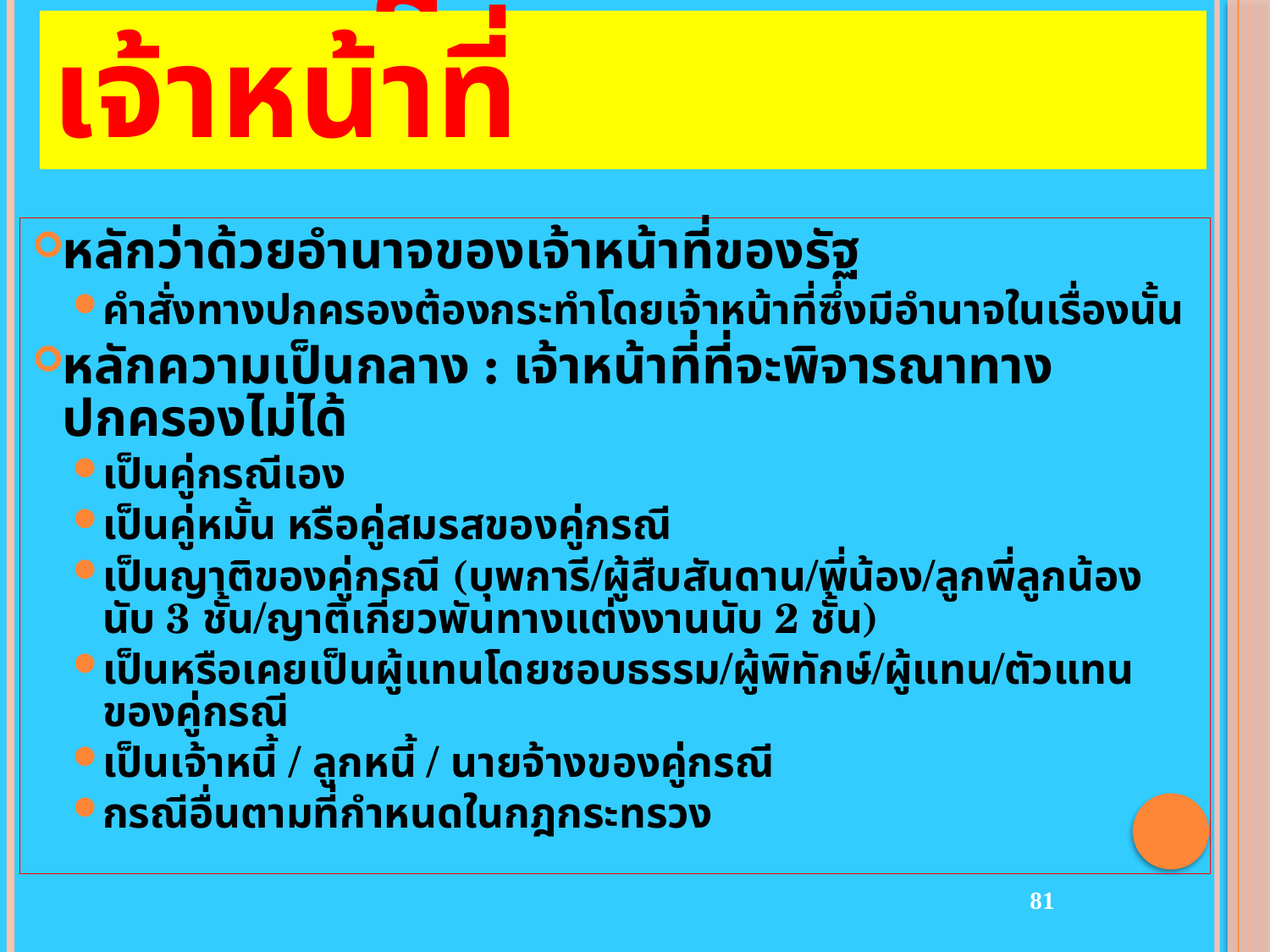

# หลักกฎหมายเกี่ยวกับเจ้าหน้าที่
หลักว่าด้วยอำนาจของเจ้าหน้าที่ของรัฐ
คำสั่งทางปกครองต้องกระทำโดยเจ้าหน้าที่ซึ่งมีอำนาจในเรื่องนั้น
หลักความเป็นกลาง : เจ้าหน้าที่ที่จะพิจารณาทางปกครองไม่ได้
เป็นคู่กรณีเอง
เป็นคู่หมั้น หรือคู่สมรสของคู่กรณี
เป็นญาติของคู่กรณี (บุพการี/ผู้สืบสันดาน/พี่น้อง/ลูกพี่ลูกน้อง นับ 3 ชั้น/ญาติเกี่ยวพันทางแต่งงานนับ 2 ชั้น)
เป็นหรือเคยเป็นผู้แทนโดยชอบธรรม/ผู้พิทักษ์/ผู้แทน/ตัวแทนของคู่กรณี
เป็นเจ้าหนี้ / ลูกหนี้ / นายจ้างของคู่กรณี
กรณีอื่นตามที่กำหนดในกฎกระทรวง
81